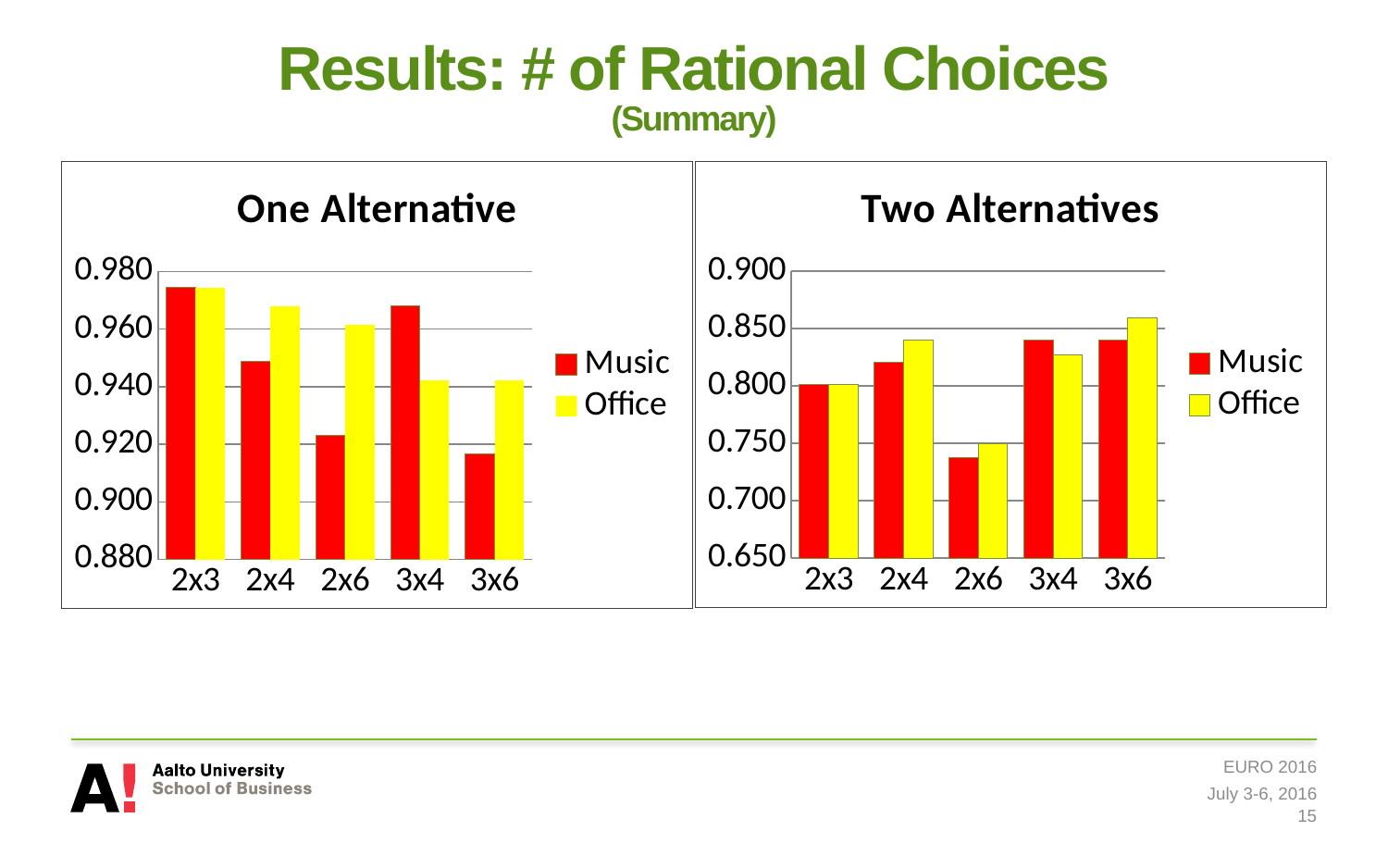

# Results: # of Rational Choices (Summary)

### Chart: One Alternative

| Category | Music | Office |
|---|---|---|
| 2x3 | 0.9743589743589743 | 0.9743589743589743 |
| 2x4 | 0.9487179487179487 | 0.967948717948718 |
| 2x6 | 0.9230769230769231 | 0.9615384615384616 |
| 3x4 | 0.967948717948718 | 0.9423076923076923 |
| 3x6 | 0.9166666666666666 | 0.9423076923076923 |

### Chart: Two Alternatives

| Category | Music | Office |
|---|---|---|
| 2x3 | 0.8012820512820513 | 0.8012820512820513 |
| 2x4 | 0.8205128205128205 | 0.8397435897435898 |
| 2x6 | 0.7371794871794872 | 0.75 |
| 3x4 | 0.8397435897435898 | 0.8269230769230769 |
| 3x6 | 0.8397435897435898 | 0.8589743589743589 |
EURO 2016
July 3-6, 2016
15